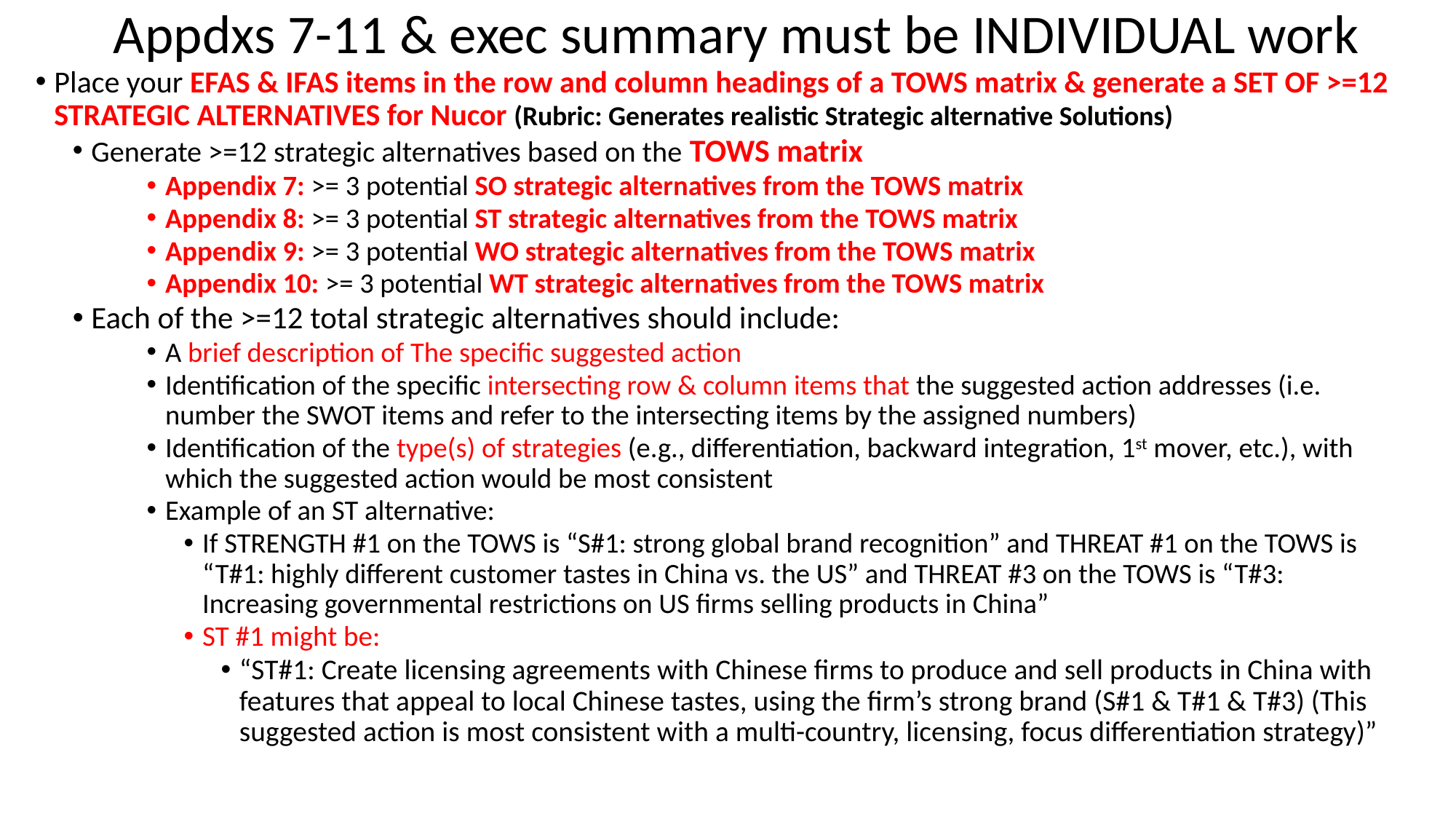

# Appdxs 7-11 & exec summary must be INDIVIDUAL work
Place your EFAS & IFAS items in the row and column headings of a TOWS matrix & generate a SET OF >=12 STRATEGIC ALTERNATIVES for Nucor (Rubric: Generates realistic Strategic alternative Solutions)
Generate >=12 strategic alternatives based on the TOWS matrix
Appendix 7: >= 3 potential SO strategic alternatives from the TOWS matrix
Appendix 8: >= 3 potential ST strategic alternatives from the TOWS matrix
Appendix 9: >= 3 potential WO strategic alternatives from the TOWS matrix
Appendix 10: >= 3 potential WT strategic alternatives from the TOWS matrix
Each of the >=12 total strategic alternatives should include:
A brief description of The specific suggested action
Identification of the specific intersecting row & column items that the suggested action addresses (i.e. number the SWOT items and refer to the intersecting items by the assigned numbers)
Identification of the type(s) of strategies (e.g., differentiation, backward integration, 1st mover, etc.), with which the suggested action would be most consistent
Example of an ST alternative:
If STRENGTH #1 on the TOWS is “S#1: strong global brand recognition” and THREAT #1 on the TOWS is “T#1: highly different customer tastes in China vs. the US” and THREAT #3 on the TOWS is “T#3: Increasing governmental restrictions on US firms selling products in China”
ST #1 might be:
“ST#1: Create licensing agreements with Chinese firms to produce and sell products in China with features that appeal to local Chinese tastes, using the firm’s strong brand (S#1 & T#1 & T#3) (This suggested action is most consistent with a multi-country, licensing, focus differentiation strategy)”